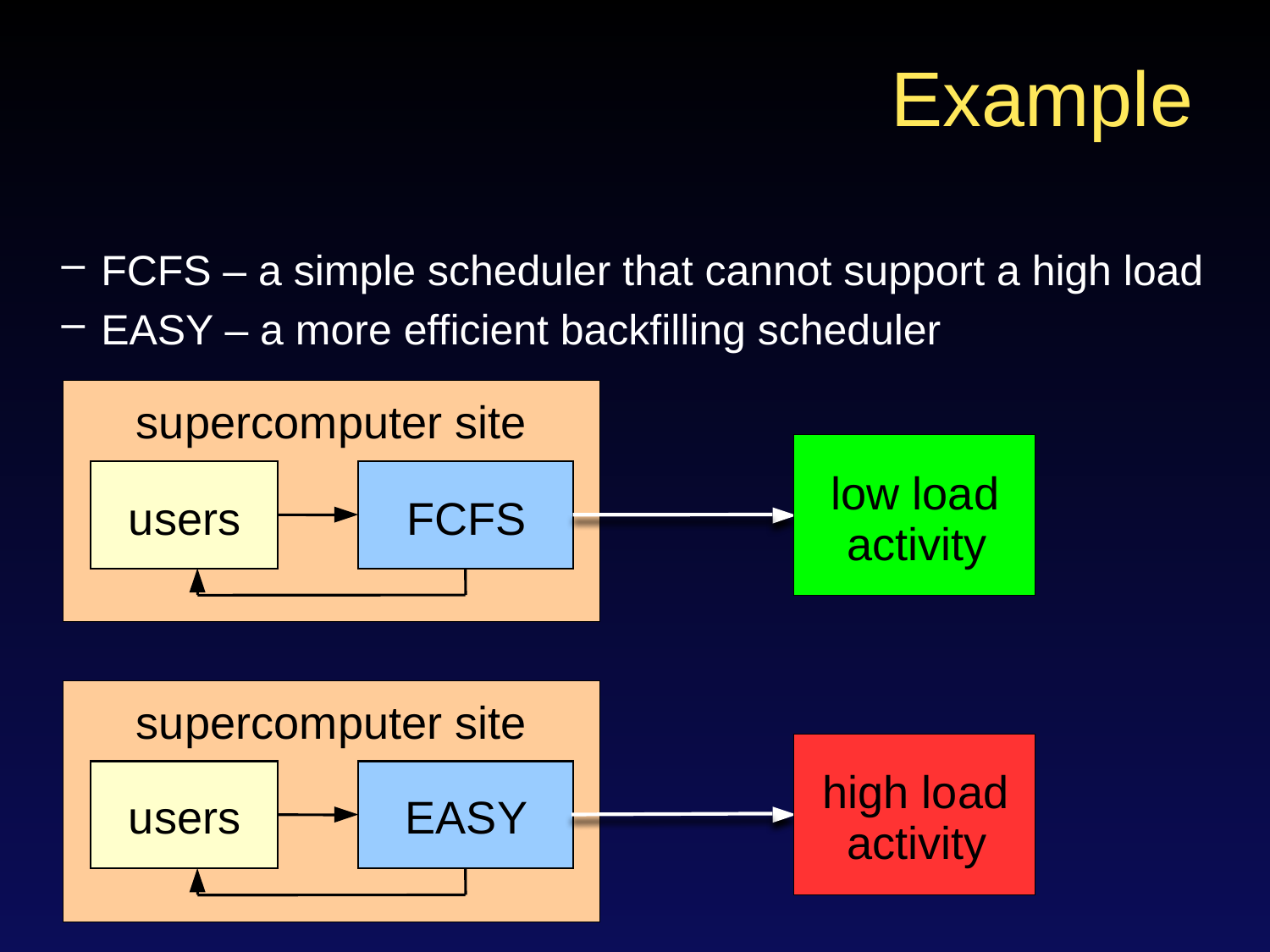

# Example

FCFS – a simple scheduler that cannot support a high load
EASY – a more efficient backfilling scheduler

supercomputer site

users
FCFS

supercomputer site

users
EASY

low load
activity

high load
activity